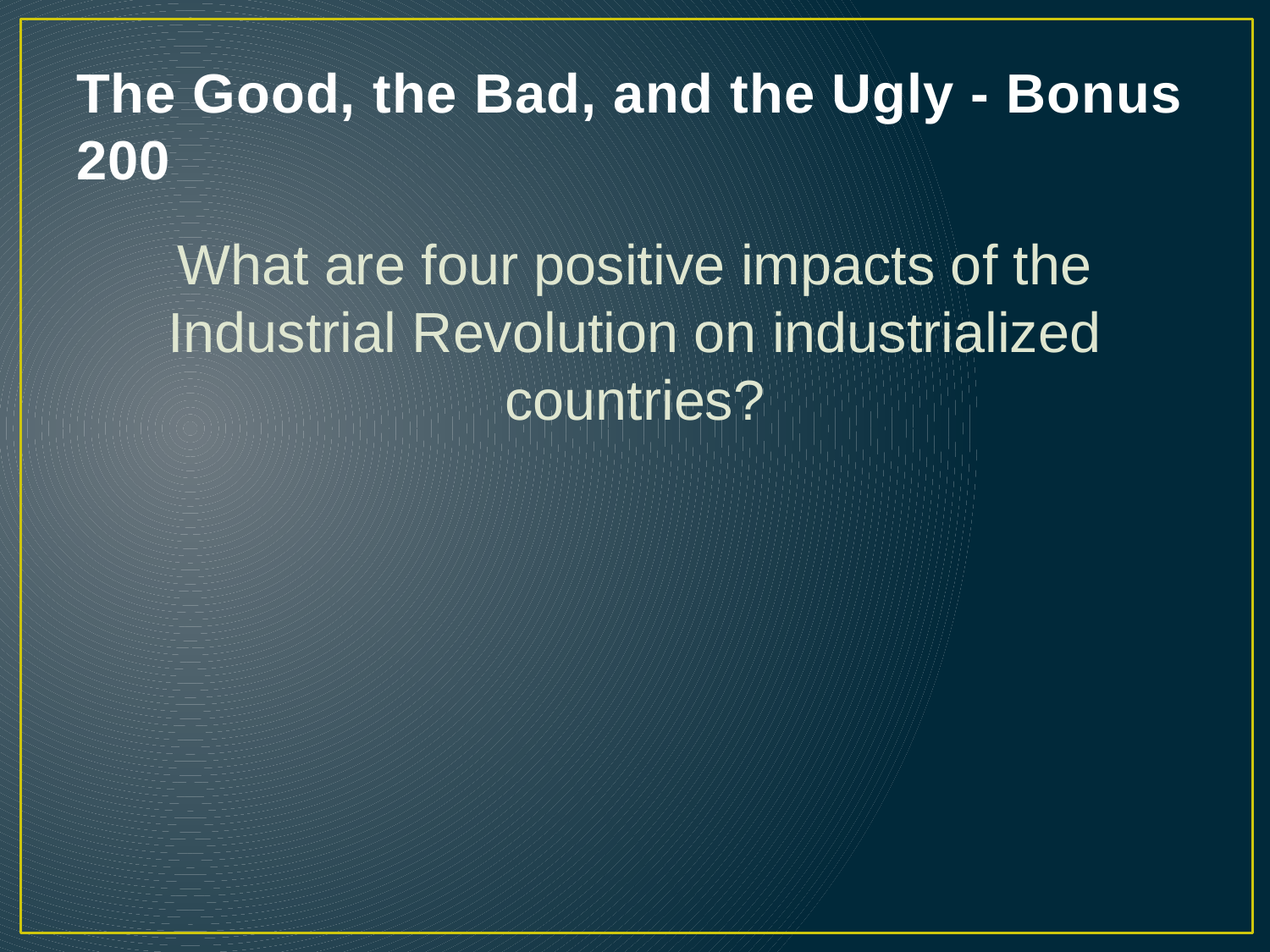

# The Good, the Bad, and the Ugly - Bonus 200
What are four positive impacts of the Industrial Revolution on industrialized countries?